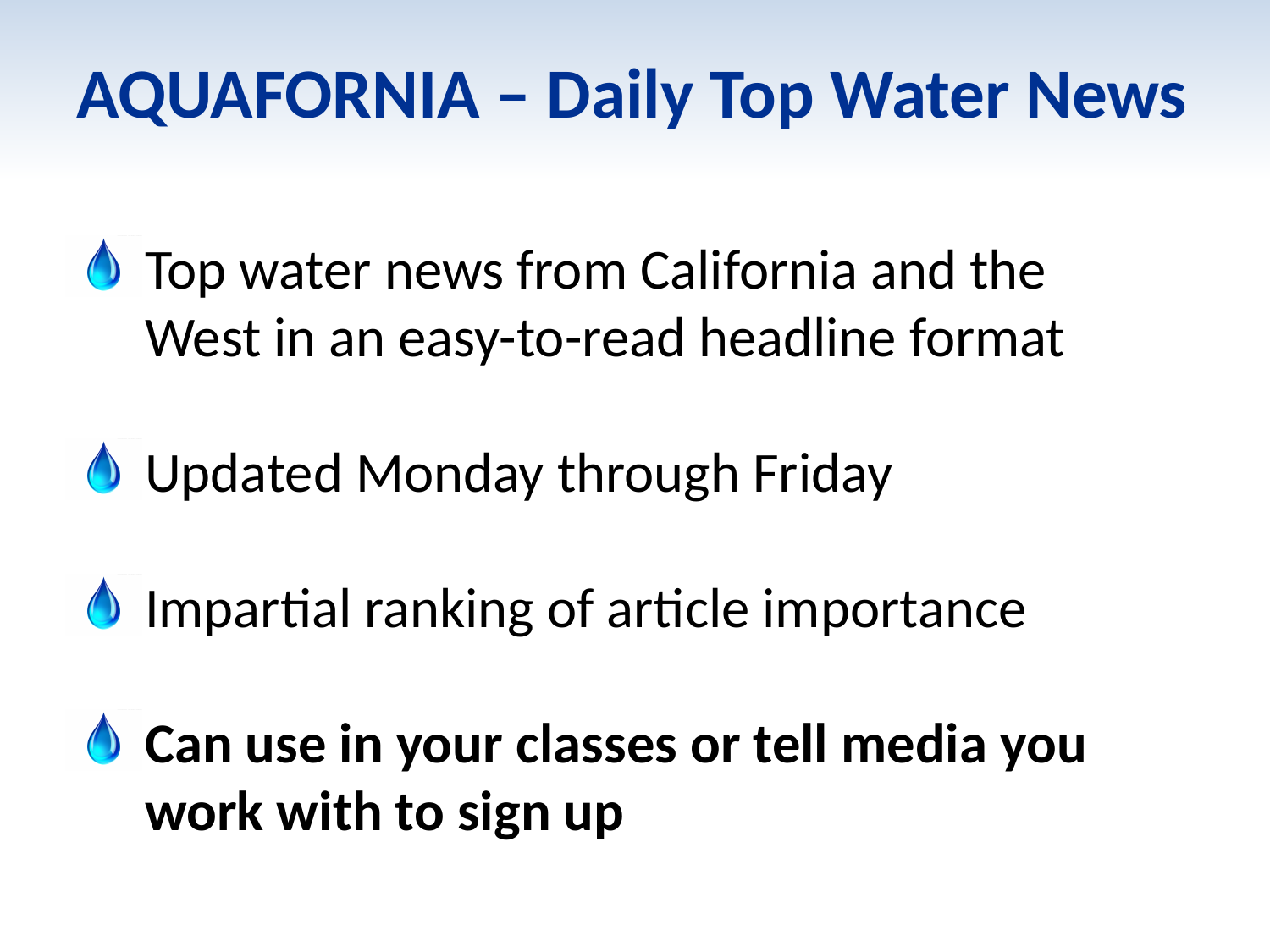

# AQUAFORNIA – Daily Top Water News

Top water news from California and the West in an easy-to-read headline format

Updated Monday through Friday

Impartial ranking of article importance

Can use in your classes or tell media you work with to sign up